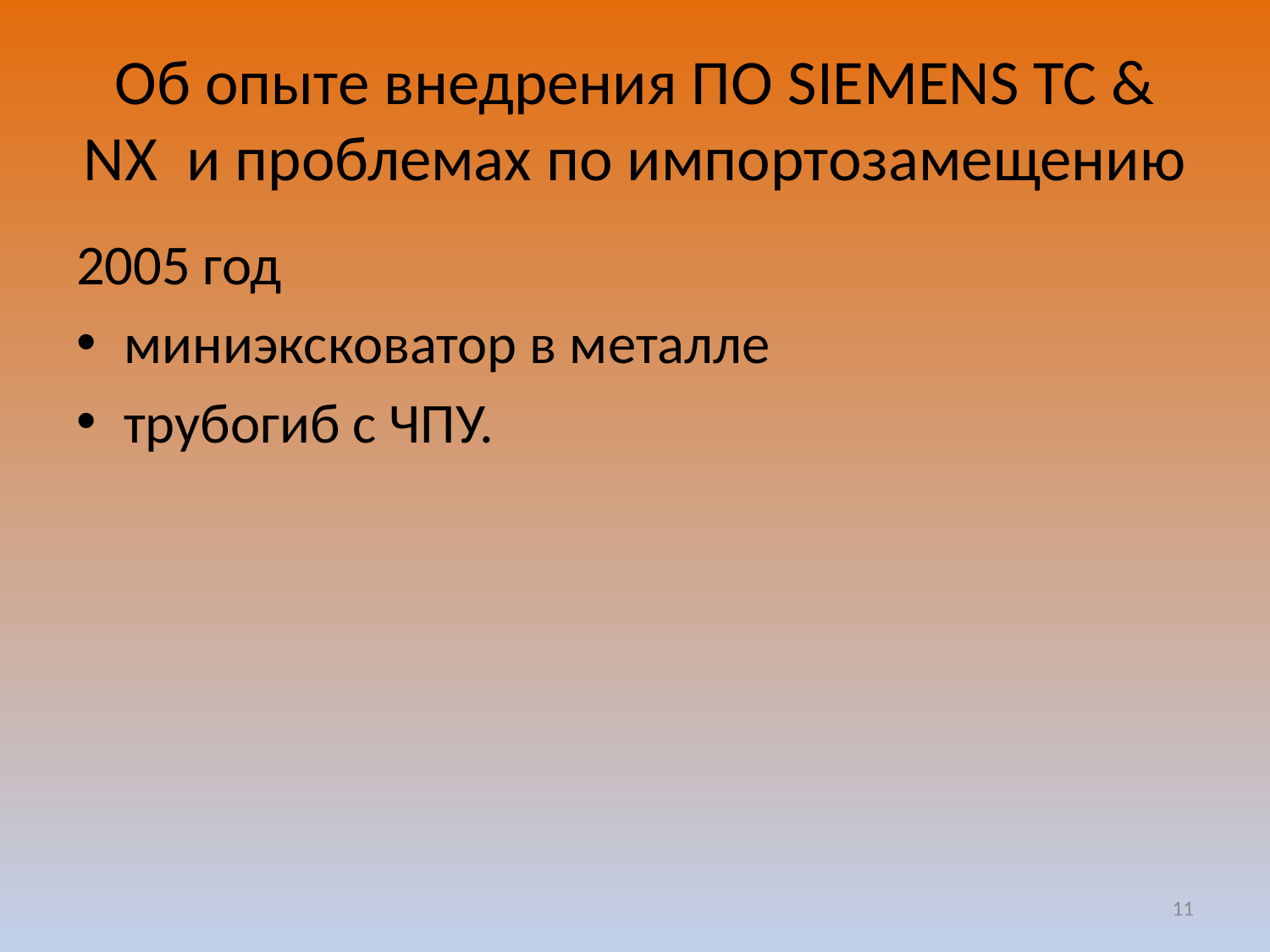

# Об опыте внедрения ПО SIEMENS TC & NX  и проблемах по импортозамещению
2005 год
миниэксковатор в металле
трубогиб с ЧПУ.

11